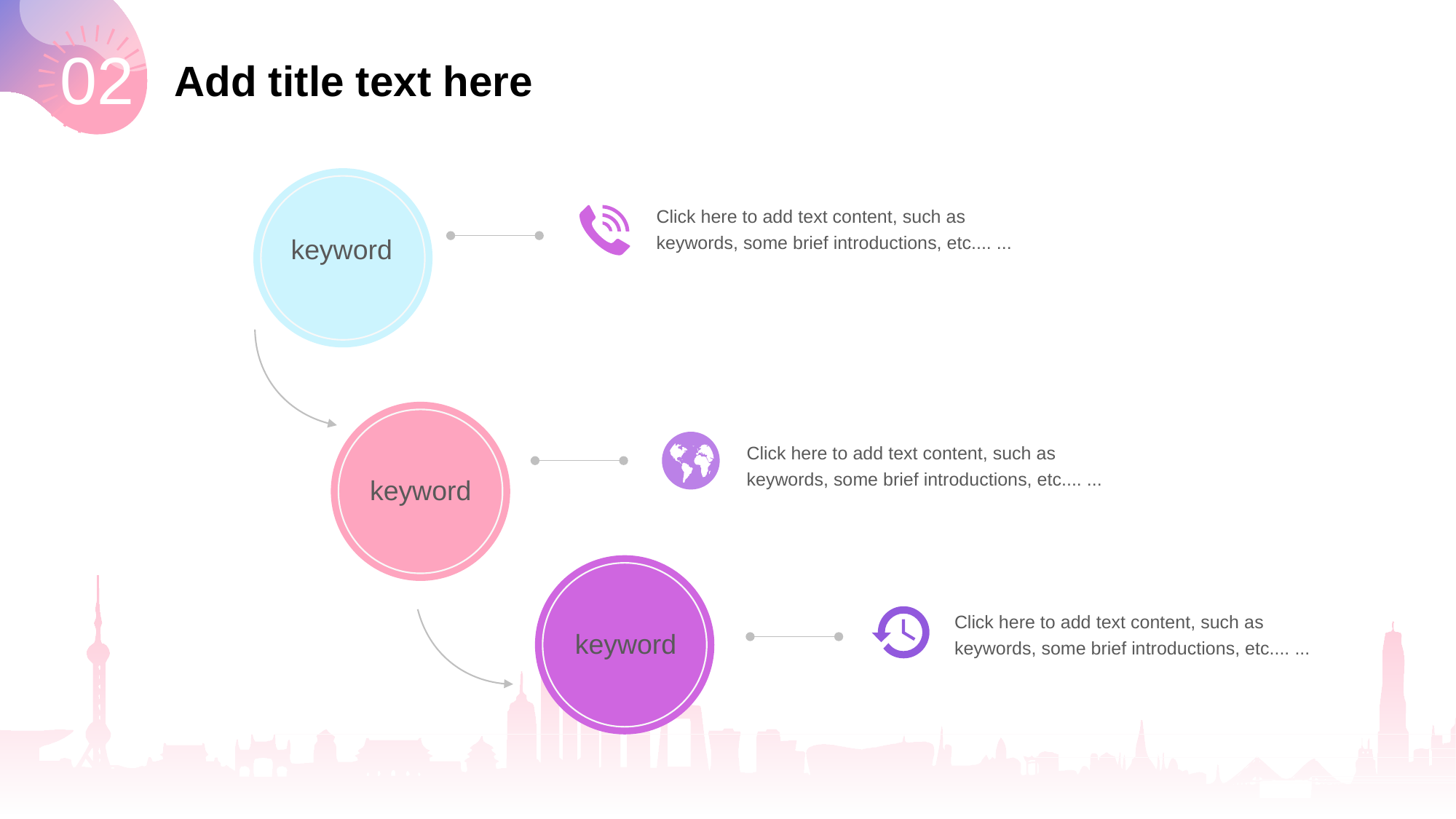

02
Add title text here

keyword
Click here to add text content, such as keywords, some brief introductions, etc.... ...

keyword

Click here to add text content, such as keywords, some brief introductions, etc.... ...

keyword
Click here to add text content, such as keywords, some brief introductions, etc.... ...